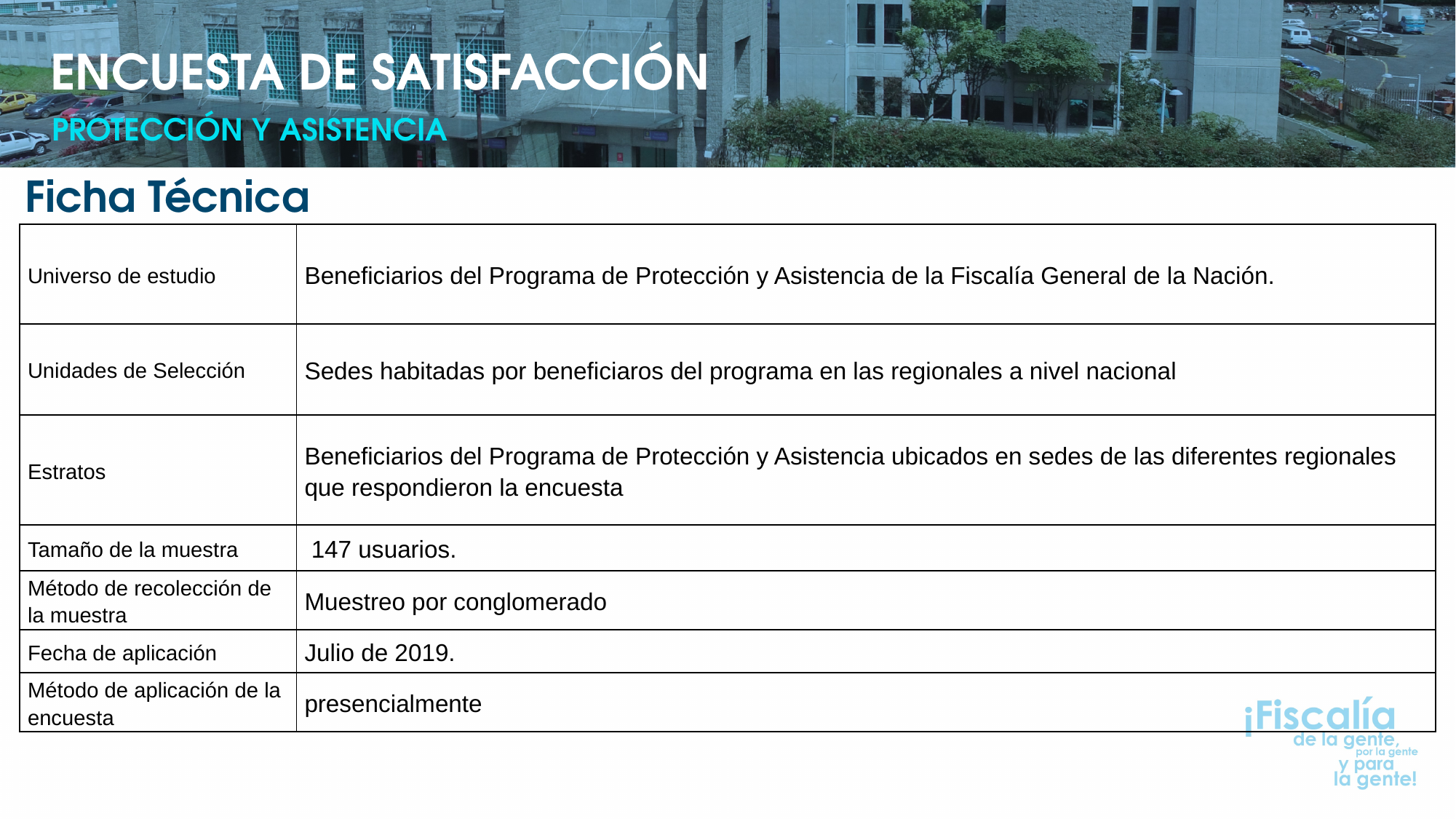

ENCUESTA DE SATISFACCIÓN
PROTECCIÓN Y ASISTENCIA
Ficha Técnica
| Universo de estudio | Beneficiarios del Programa de Protección y Asistencia de la Fiscalía General de la Nación. |
| --- | --- |
| Unidades de Selección | Sedes habitadas por beneficiaros del programa en las regionales a nivel nacional |
| Estratos | Beneficiarios del Programa de Protección y Asistencia ubicados en sedes de las diferentes regionales que respondieron la encuesta |
| Tamaño de la muestra | 147 usuarios. |
| Método de recolección de la muestra | Muestreo por conglomerado |
| Fecha de aplicación | Julio de 2019. |
| Método de aplicación de la encuesta | presencialmente |